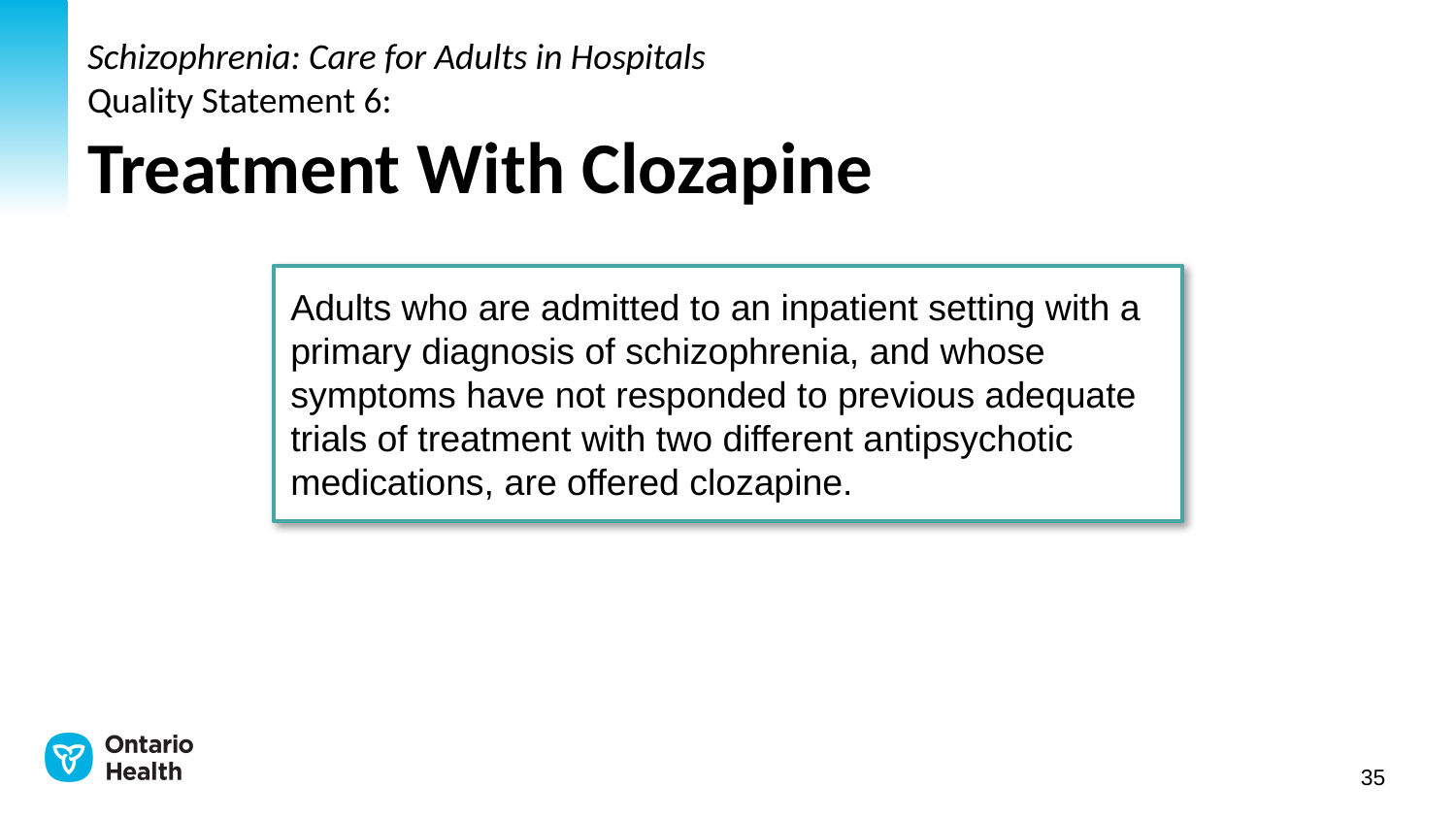

# Schizophrenia: Care for Adults in Hospitals Quality Statement 6: Treatment With Clozapine
Adults who are admitted to an inpatient setting with a primary diagnosis of schizophrenia, and whose symptoms have not responded to previous adequate trials of treatment with two different antipsychotic medications, are offered clozapine.